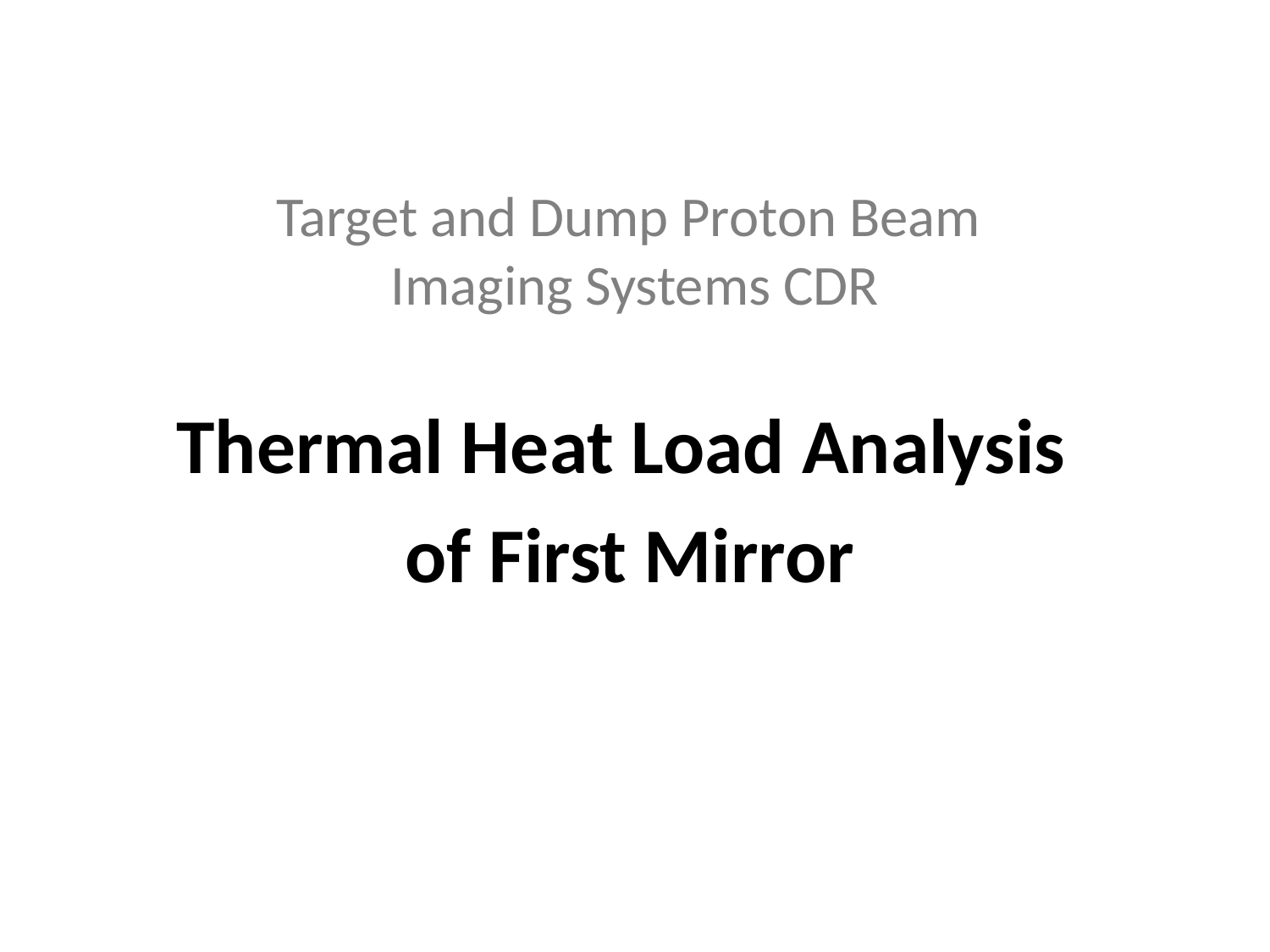

# Target and Dump Proton Beam Imaging Systems CDR
Thermal Heat Load Analysis
of First Mirror